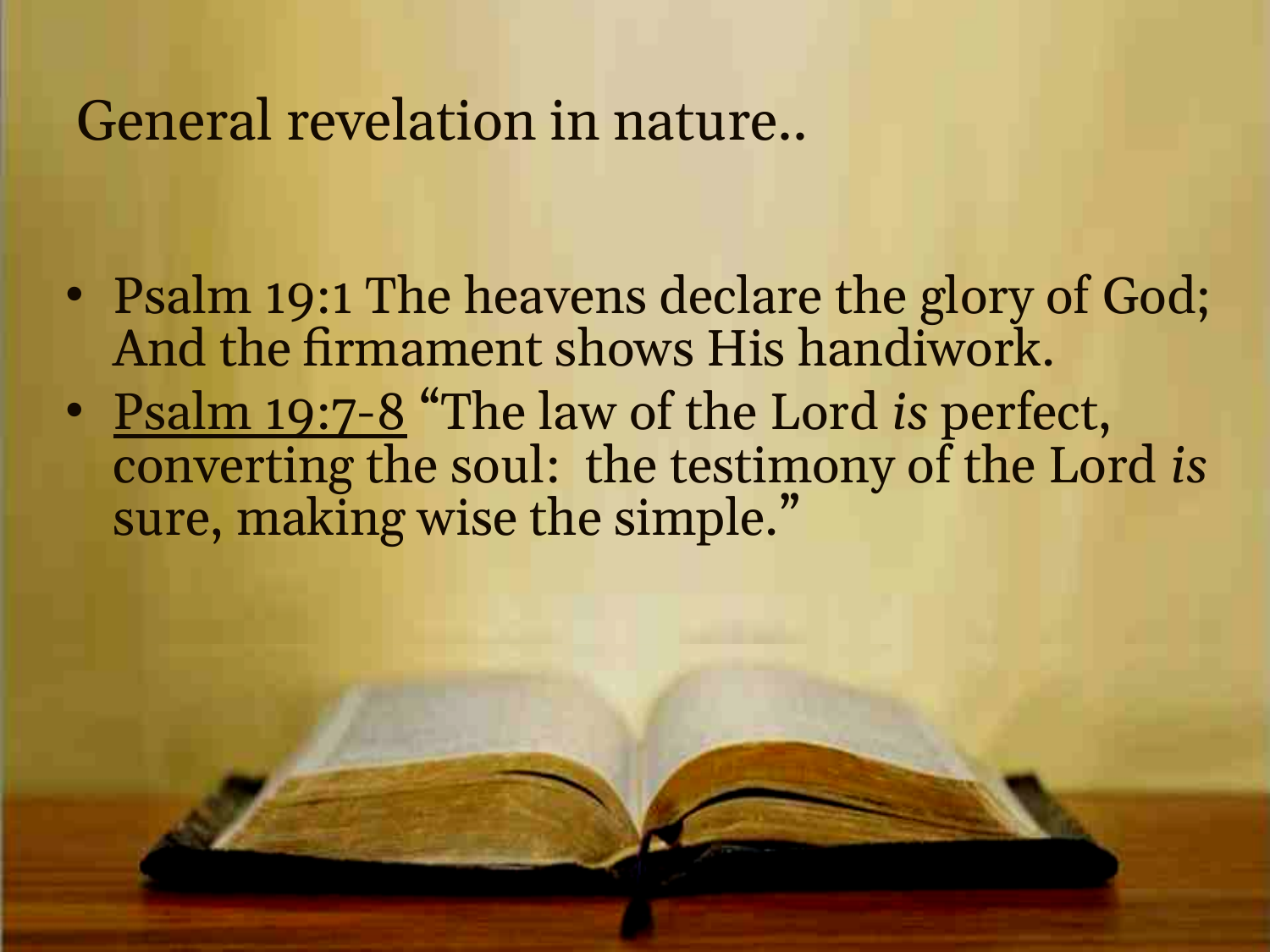

# General revelation in nature..
Psalm 19:1 The heavens declare the glory of God; And the firmament shows His handiwork.
Psalm 19:7-8 “The law of the Lord is perfect, converting the soul:  the testimony of the Lord is sure, making wise the simple.”